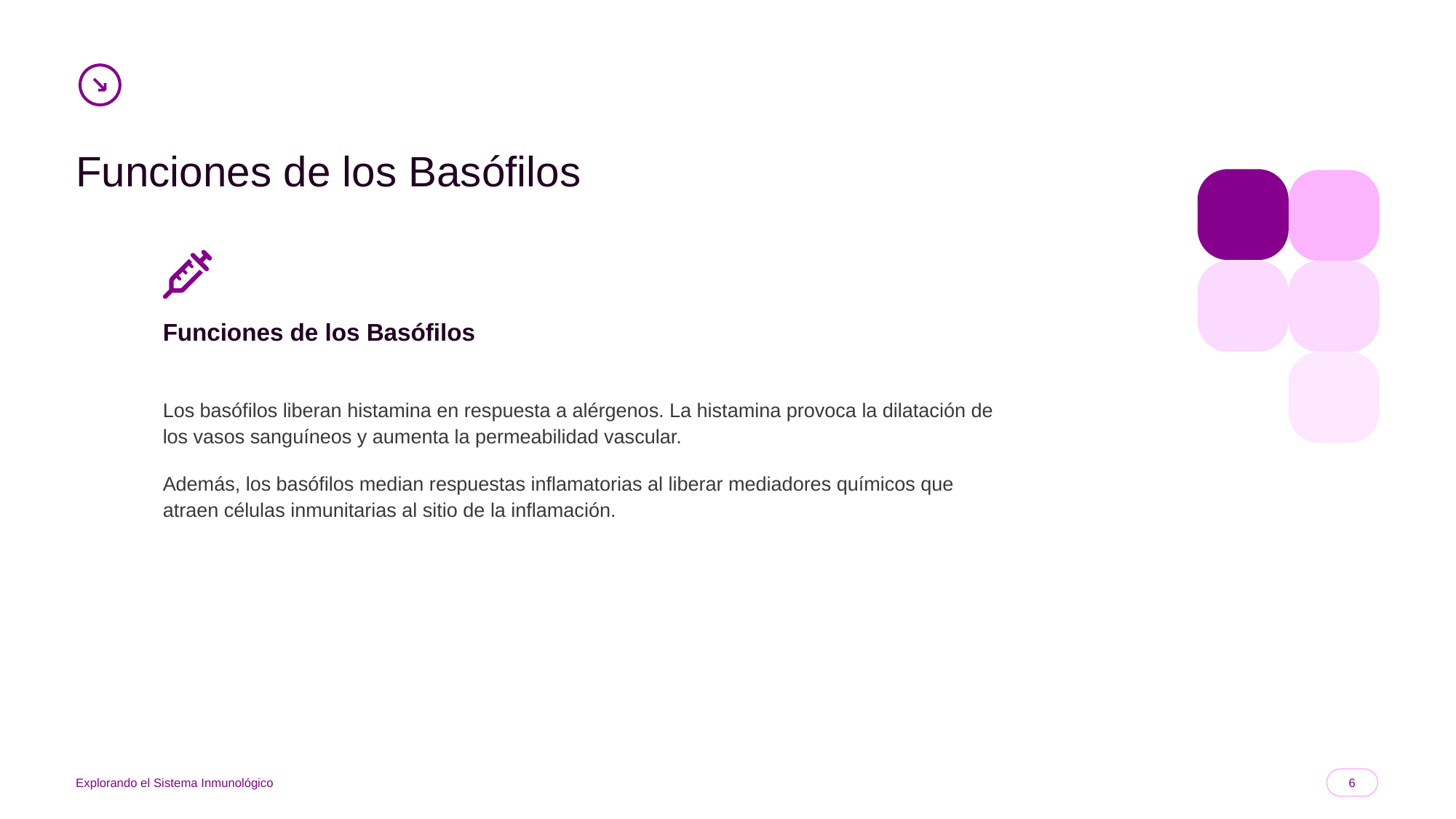

Funciones de los Basófilos

Funciones de los Basófilos

Los basófilos liberan histamina en respuesta a alérgenos. La histamina provoca la dilatación de los vasos sanguíneos y aumenta la permeabilidad vascular.
Además, los basófilos median respuestas inflamatorias al liberar mediadores químicos que atraen células inmunitarias al sitio de la inflamación.
6
Explorando el Sistema Inmunológico